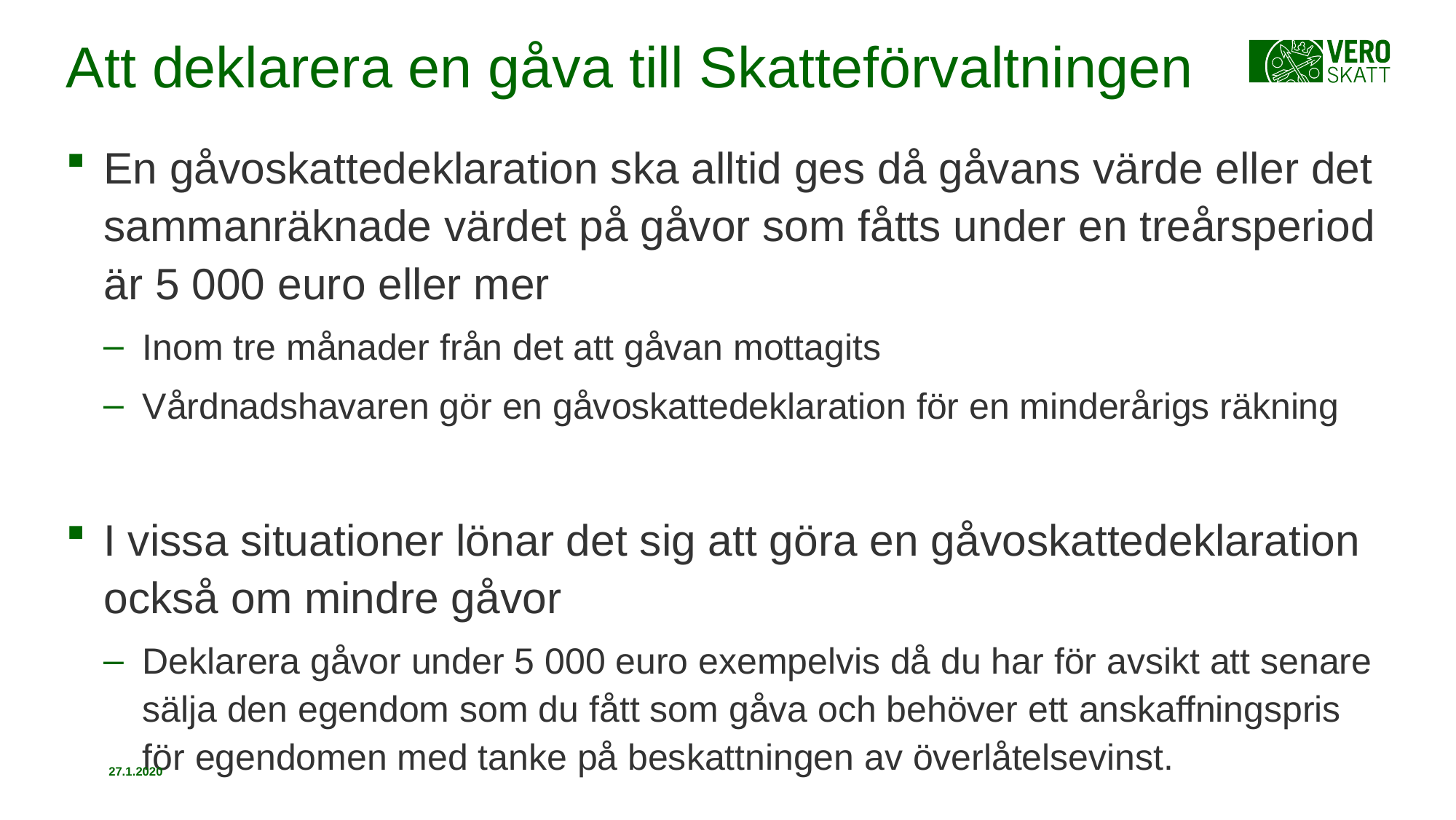

# Att deklarera en gåva till Skatteförvaltningen
En gåvoskattedeklaration ska alltid ges då gåvans värde eller det sammanräknade värdet på gåvor som fåtts under en treårsperiod är 5 000 euro eller mer
Inom tre månader från det att gåvan mottagits
Vårdnadshavaren gör en gåvoskattedeklaration för en minderårigs räkning

I vissa situationer lönar det sig att göra en gåvoskattedeklaration också om mindre gåvor
Deklarera gåvor under 5 000 euro exempelvis då du har för avsikt att senare sälja den egendom som du fått som gåva och behöver ett anskaffningspris för egendomen med tanke på beskattningen av överlåtelsevinst.

27.1.2020